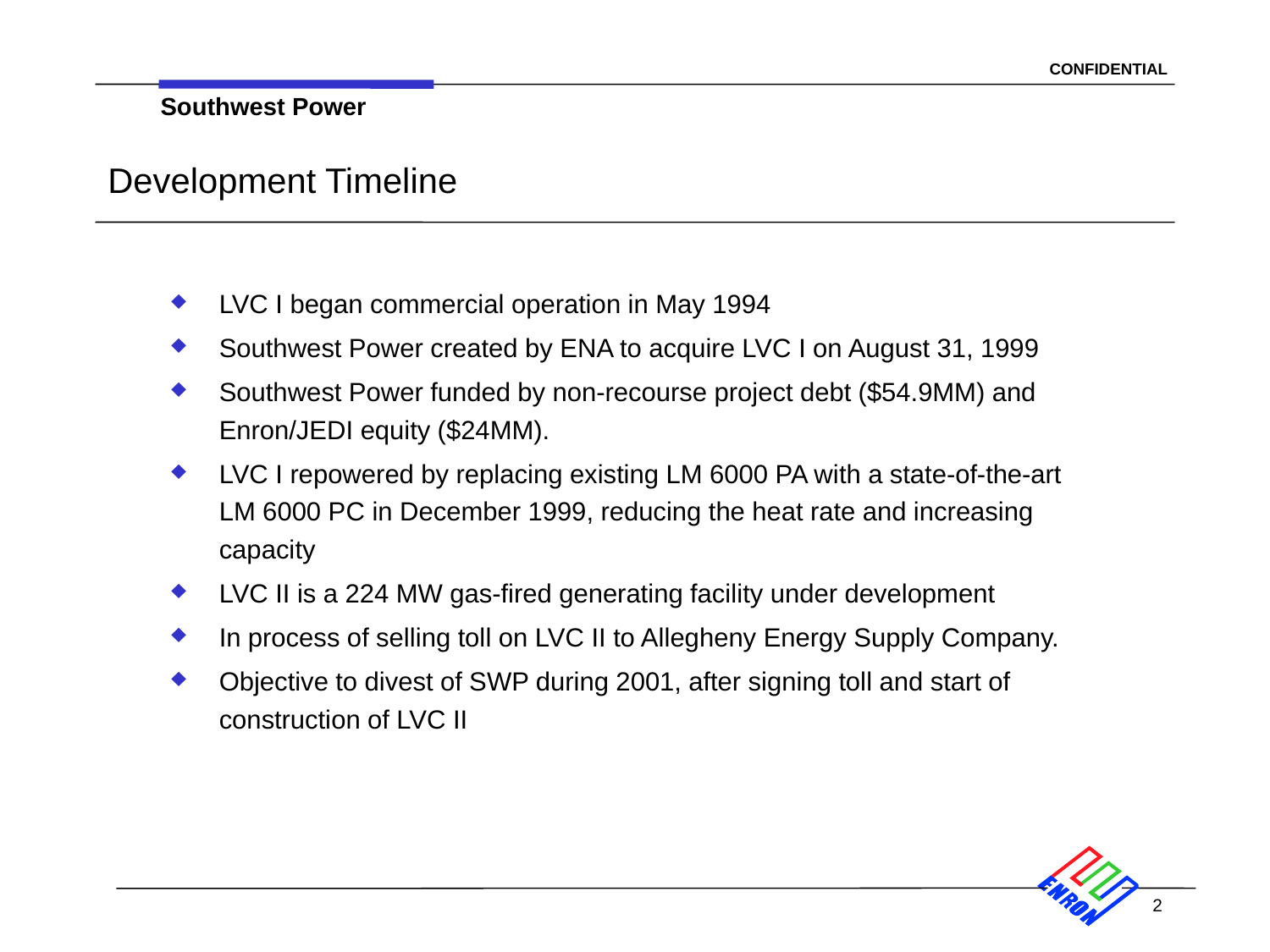

2
Southwest Power
# Development Timeline
LVC I began commercial operation in May 1994
Southwest Power created by ENA to acquire LVC I on August 31, 1999
Southwest Power funded by non-recourse project debt ($54.9MM) and Enron/JEDI equity ($24MM).
LVC I repowered by replacing existing LM 6000 PA with a state-of-the-art LM 6000 PC in December 1999, reducing the heat rate and increasing capacity
LVC II is a 224 MW gas-fired generating facility under development
In process of selling toll on LVC II to Allegheny Energy Supply Company.
Objective to divest of SWP during 2001, after signing toll and start of construction of LVC II